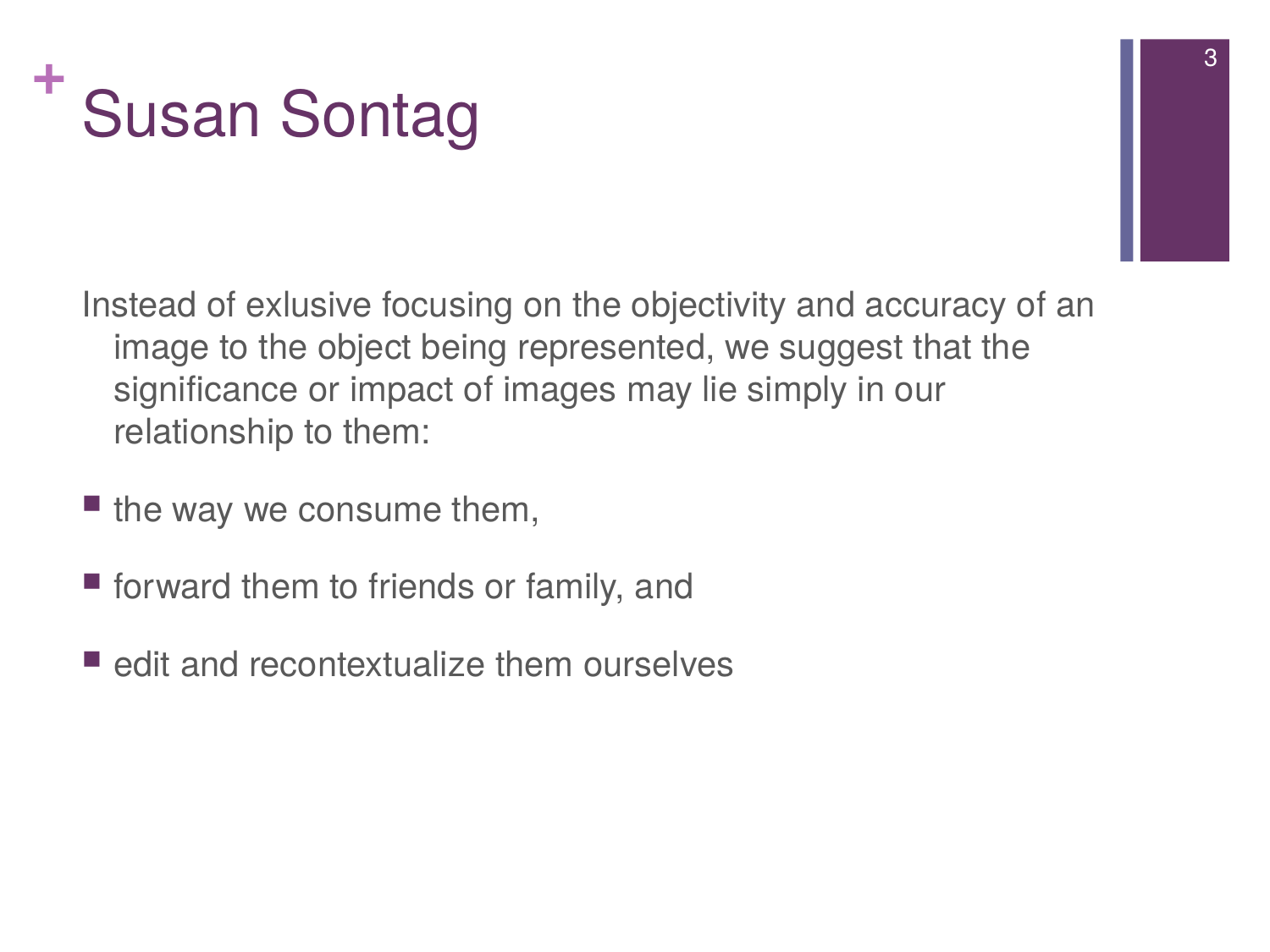

3
# Susan Sontag
Instead of exlusive focusing on the objectivity and accuracy of an image to the object being represented, we suggest that the significance or impact of images may lie simply in our relationship to them:
the way we consume them,
forward them to friends or family, and
edit and recontextualize them ourselves